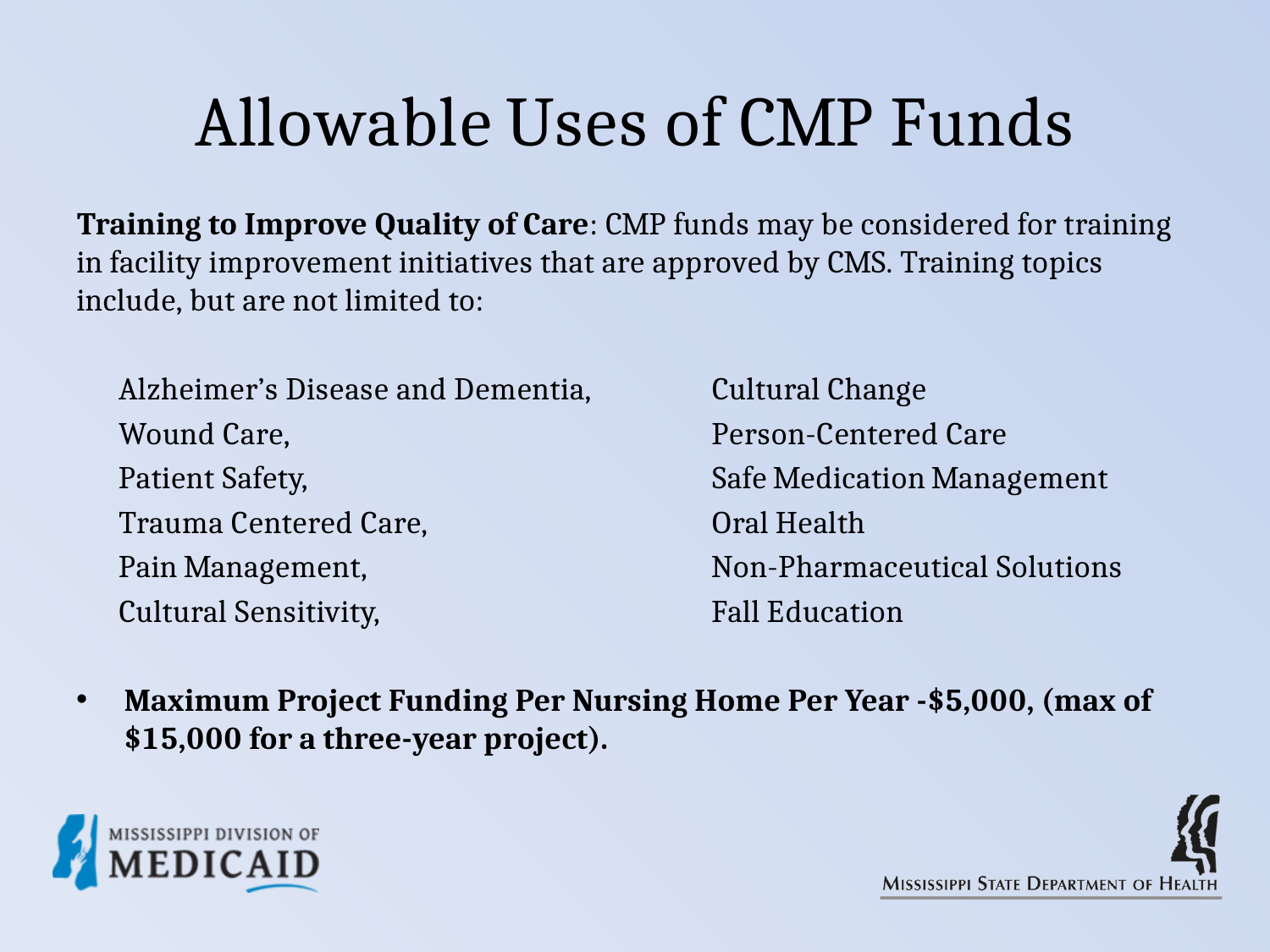

# Allowable Uses of CMP Funds
Training to Improve Quality of Care: CMP funds may be considered for training in facility improvement initiatives that are approved by CMS. Training topics include, but are not limited to:

      Alzheimer’s Disease and Dementia, 	Cultural Change
      Wound Care, 				Person-Centered Care
      Patient Safety, 				Safe Medication Management
      Trauma Centered Care, 			Oral Health
      Pain Management, 			Non-Pharmaceutical Solutions
      Cultural Sensitivity, 			Fall Education

Maximum Project Funding Per Nursing Home Per Year -$5,000, (max of $15,000 for a three-year project).